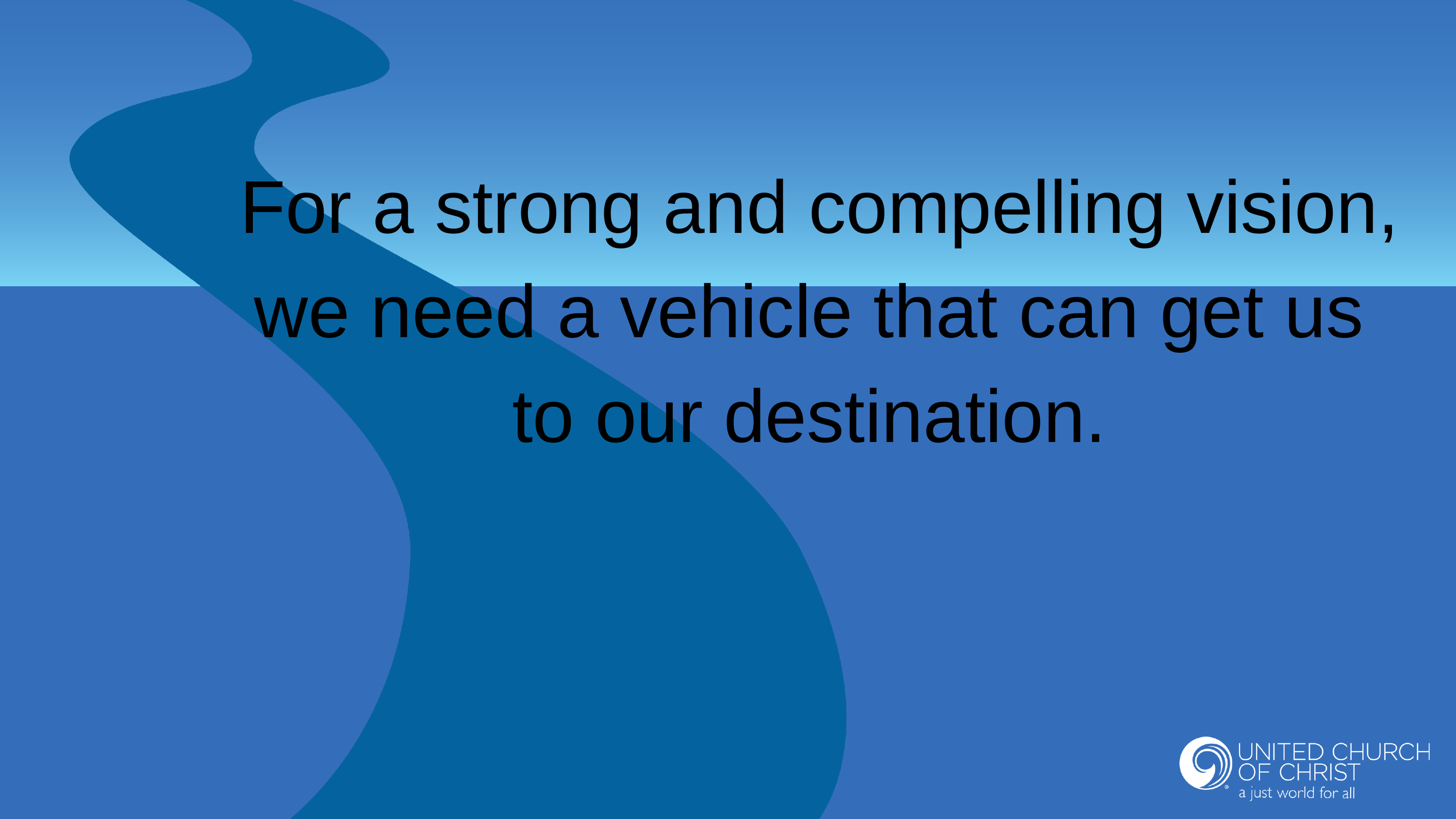

For a strong and compelling vision,
we need a vehicle that can get us
to our destination.